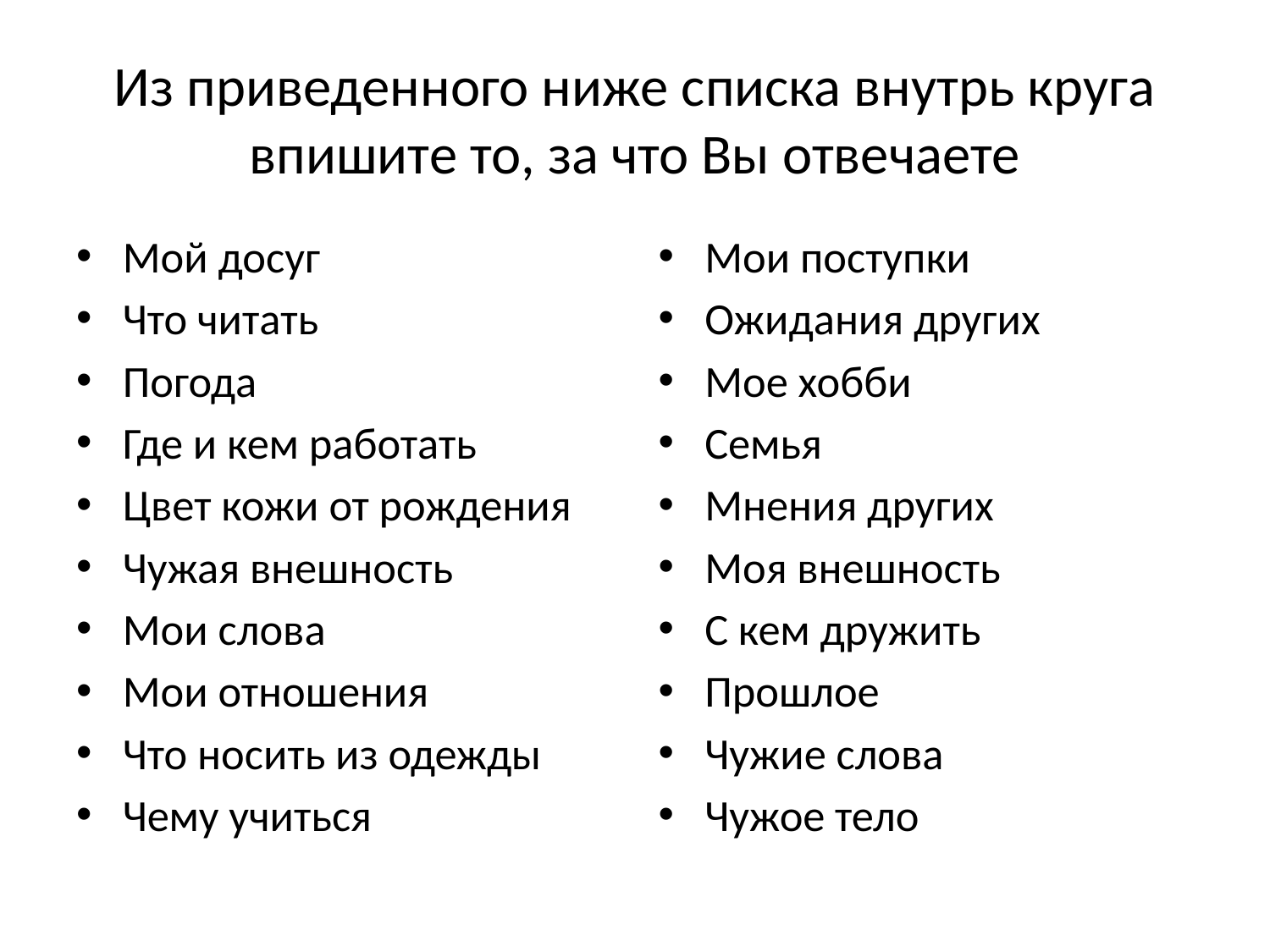

# Из приведенного ниже списка внутрь круга впишите то, за что Вы отвечаете
Мой досуг
Что читать
Погода
Где и кем работать
Цвет кожи от рождения
Чужая внешность
Мои слова
Мои отношения
Что носить из одежды
Чему учиться

Мои поступки
Ожидания других
Мое хобби
Семья
Мнения других
Моя внешность
С кем дружить
Прошлое
Чужие слова
Чужое тело